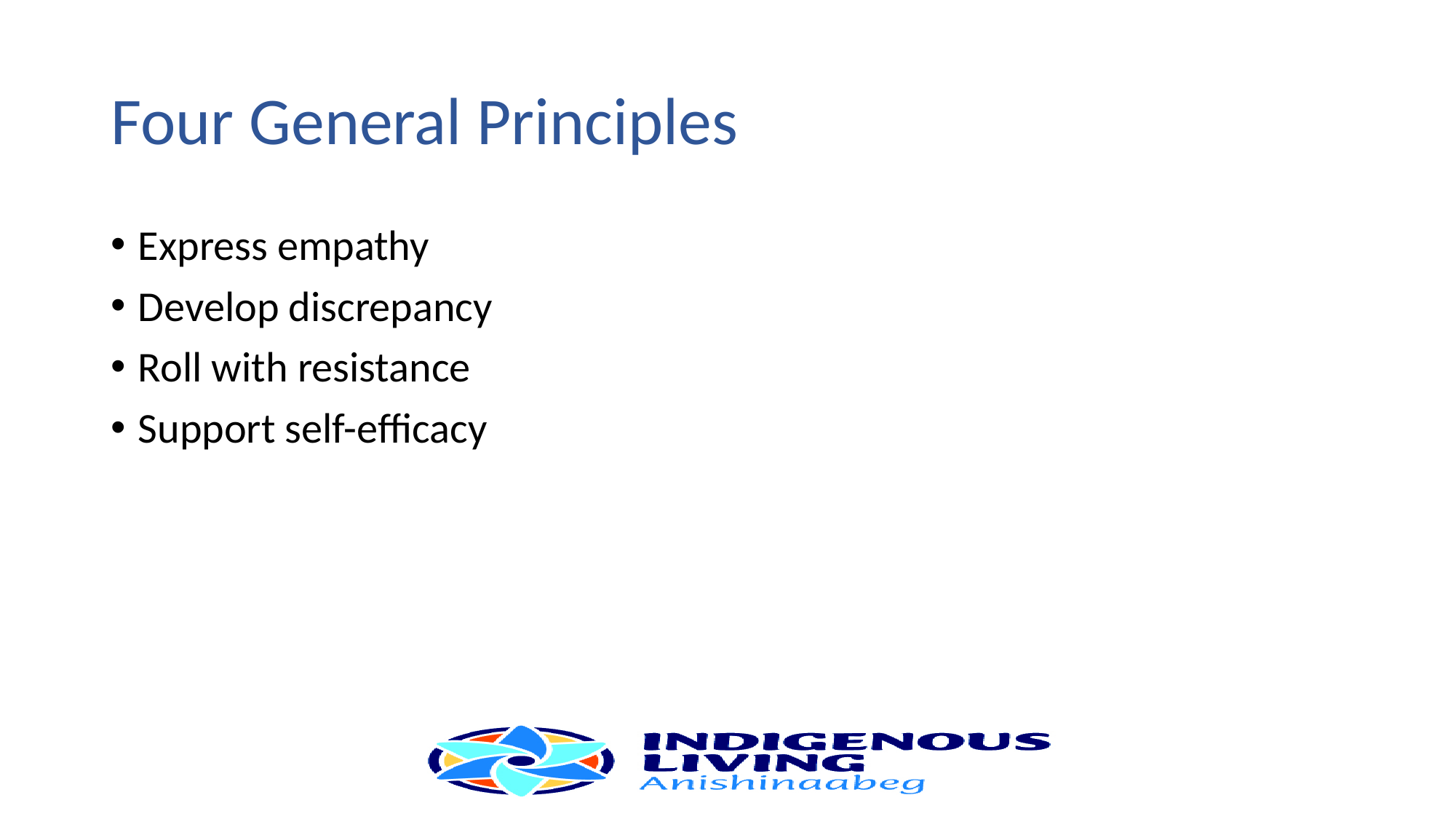

# Four General Principles
Express empathy
Develop discrepancy
Roll with resistance
Support self-efficacy